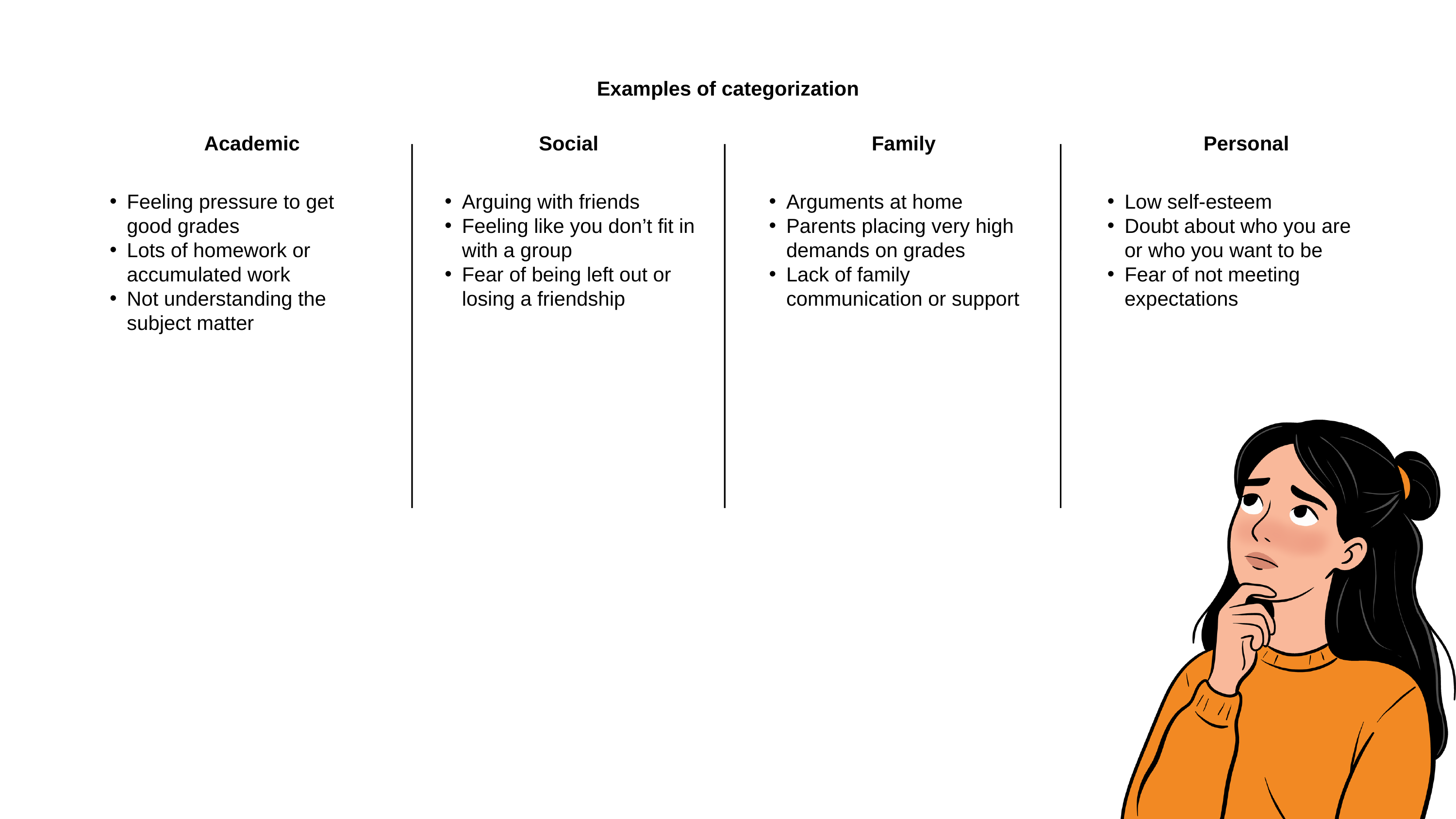

Examples of categorization
Academic
Social
Family
Personal

Feeling pressure to get good grades
Lots of homework or accumulated work
Not understanding the subject matter
Arguing with friends
Feeling like you don’t fit in with a group
Fear of being left out or losing a friendship
Arguments at home
Parents placing very high demands on grades
Lack of family communication or support
Low self-esteem
Doubt about who you are or who you want to be
Fear of not meeting expectations